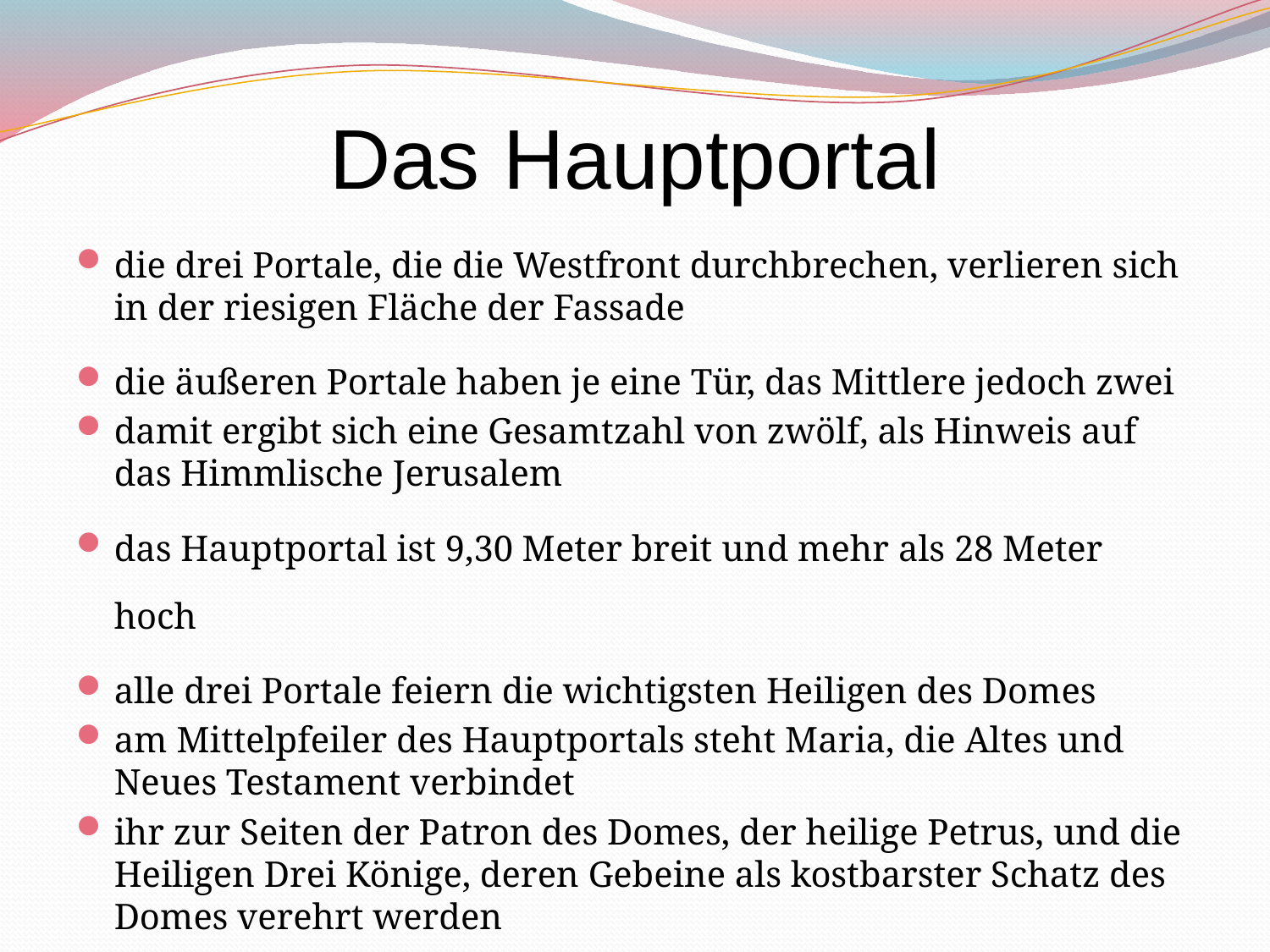

# Das Hauptportal
die drei Portale, die die Westfront durchbrechen, verlieren sich in der riesigen Fläche der Fassade
die äußeren Portale haben je eine Tür, das Mittlere jedoch zwei
damit ergibt sich eine Gesamtzahl von zwölf, als Hinweis auf das Himmlische Jerusalem
das Hauptportal ist 9,30 Meter breit und mehr als 28 Meter hoch
alle drei Portale feiern die wichtigsten Heiligen des Domes
am Mittelpfeiler des Hauptportals steht Maria, die Altes und Neues Testament verbindet
ihr zur Seiten der Patron des Domes, der heilige Petrus, und die Heiligen Drei Könige, deren Gebeine als kostbarster Schatz des Domes verehrt werden